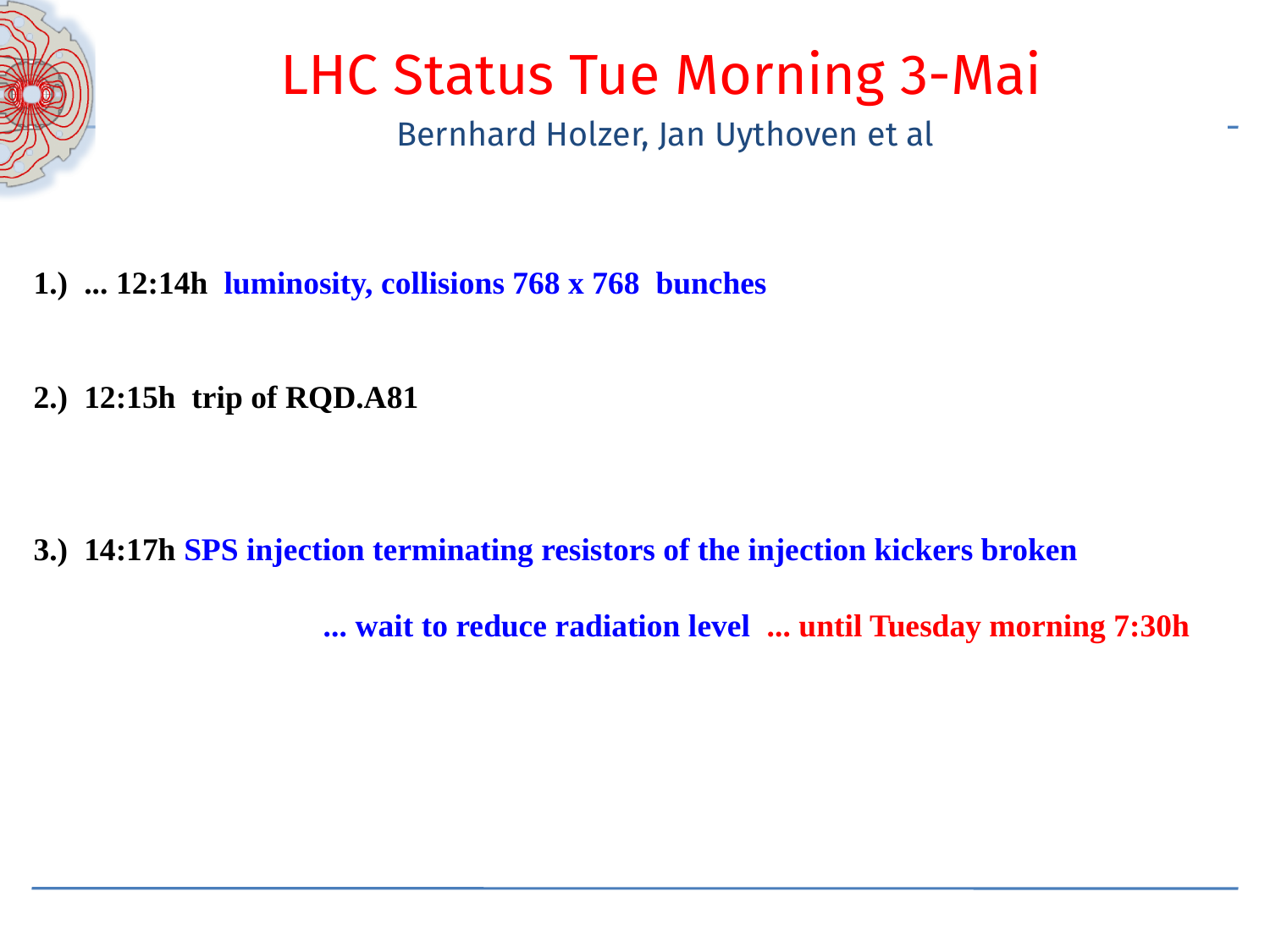

LHC Status Tue Morning 3-Mai
 Bernhard Holzer, Jan Uythoven et al

1.)  ... 12:14h  luminosity, collisions 768 x 768  bunches

2.)  12:15h  trip of RQD.A81

3.)  14:17h SPS injection terminating resistors of the injection kickers broken

                                    ... wait to reduce radiation level  ... until Tuesday morning 7:30h